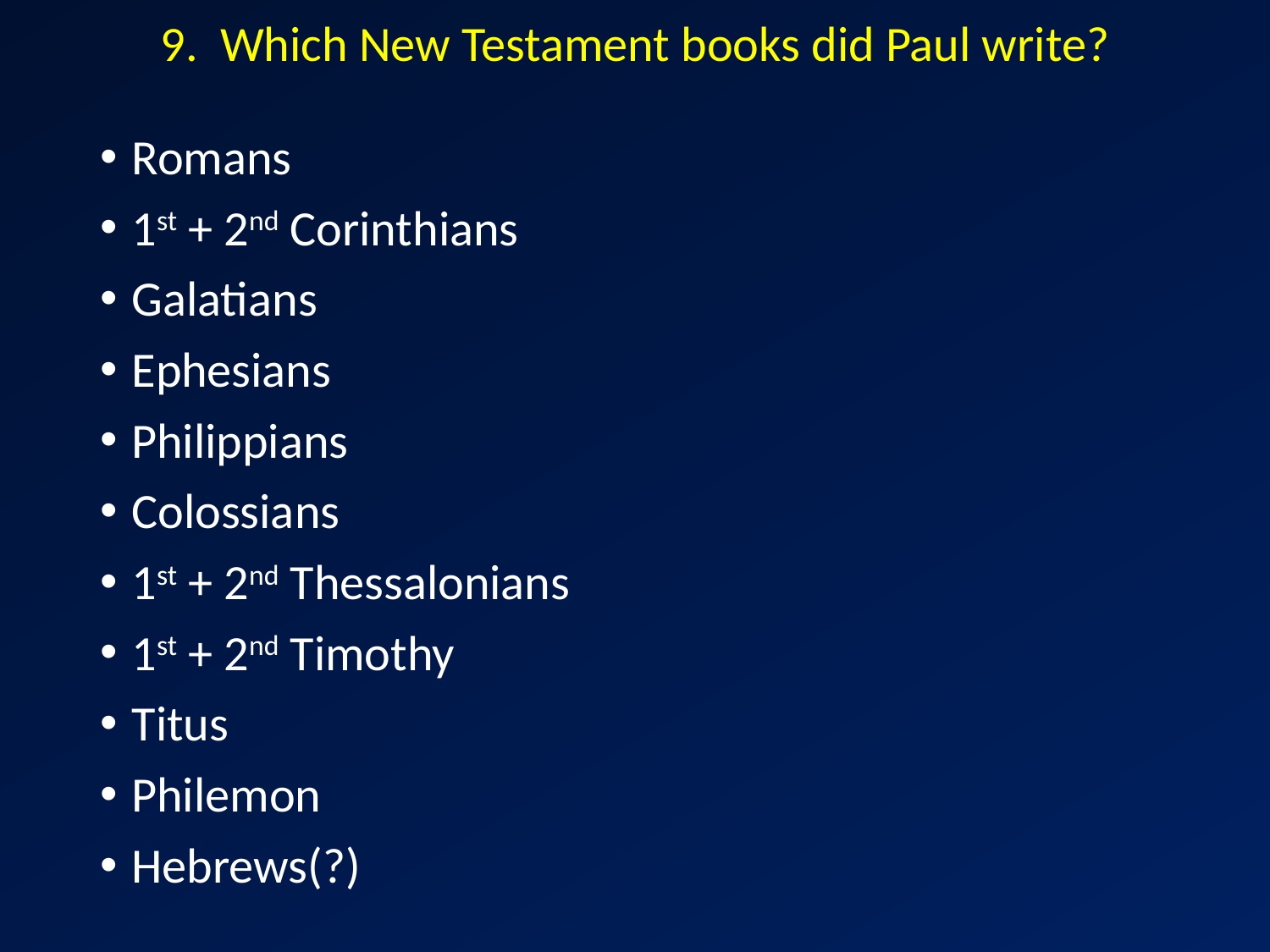

# 9.  Which New Testament books did Paul write?
Romans
1st + 2nd Corinthians
Galatians
Ephesians
Philippians
Colossians
1st + 2nd Thessalonians
1st + 2nd Timothy
Titus
Philemon
Hebrews(?)